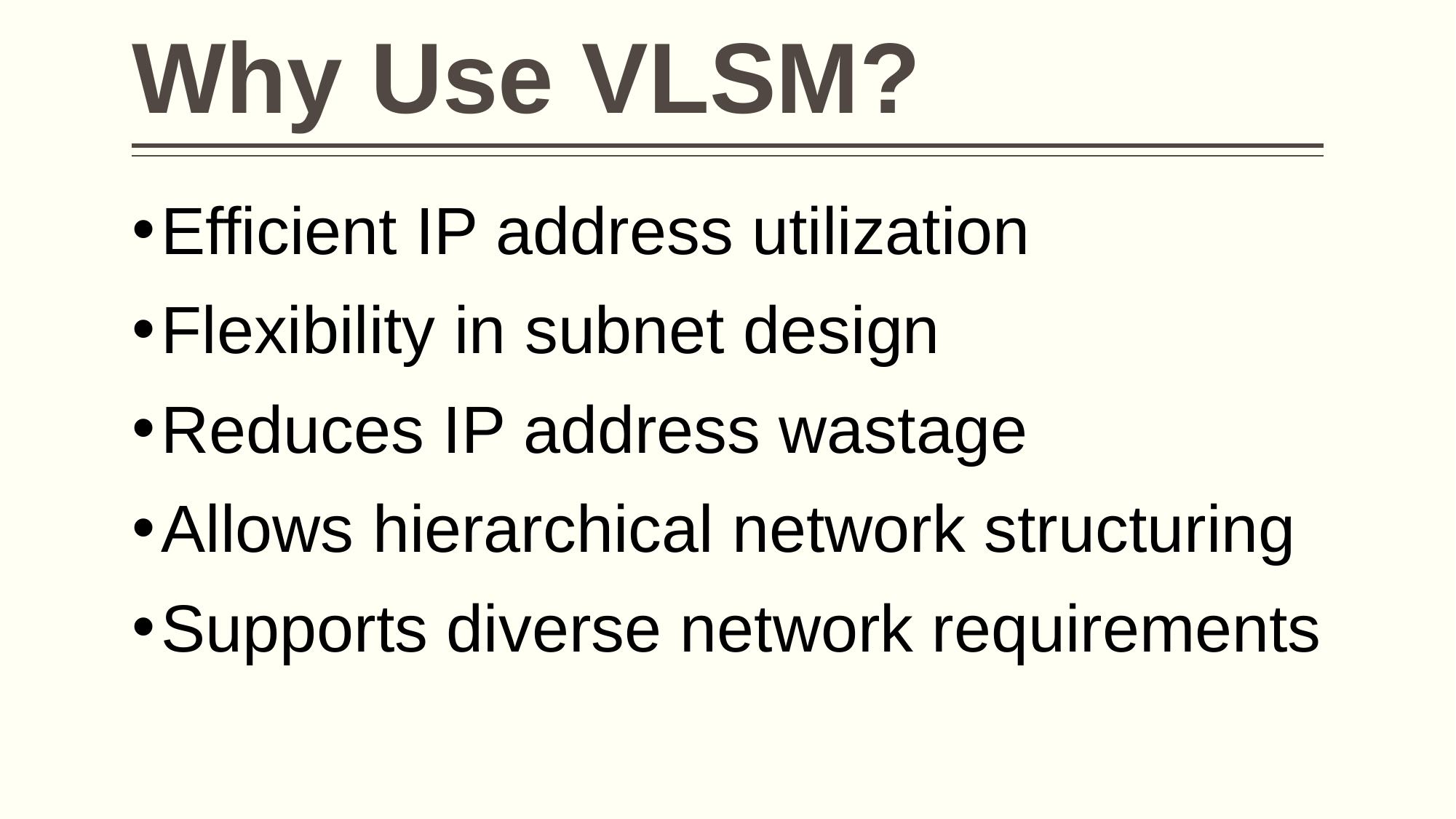

# Why Use VLSM?
Efficient IP address utilization
Flexibility in subnet design
Reduces IP address wastage
Allows hierarchical network structuring
Supports diverse network requirements